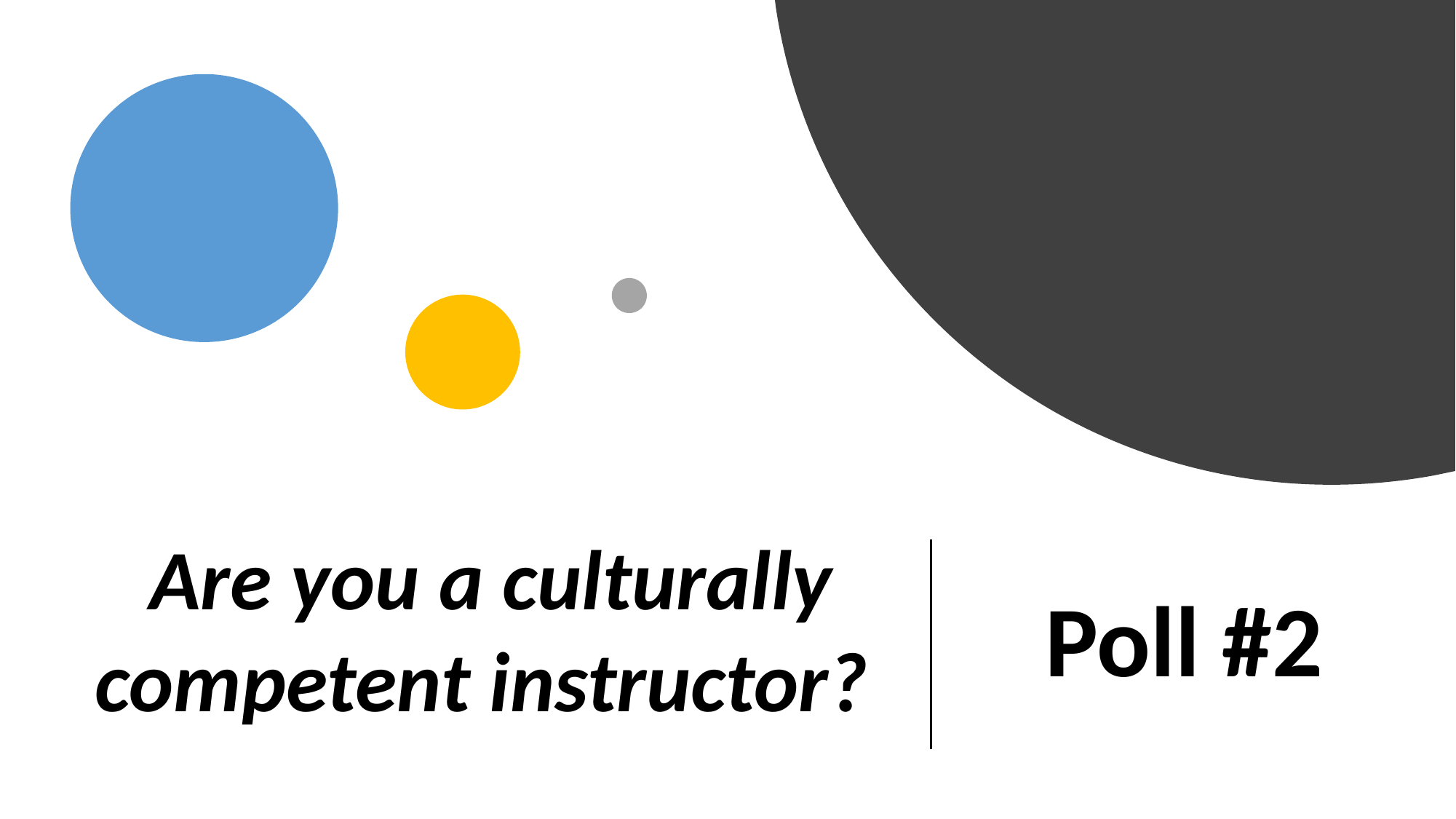

# Are you a culturally competent instructor?
Poll #2